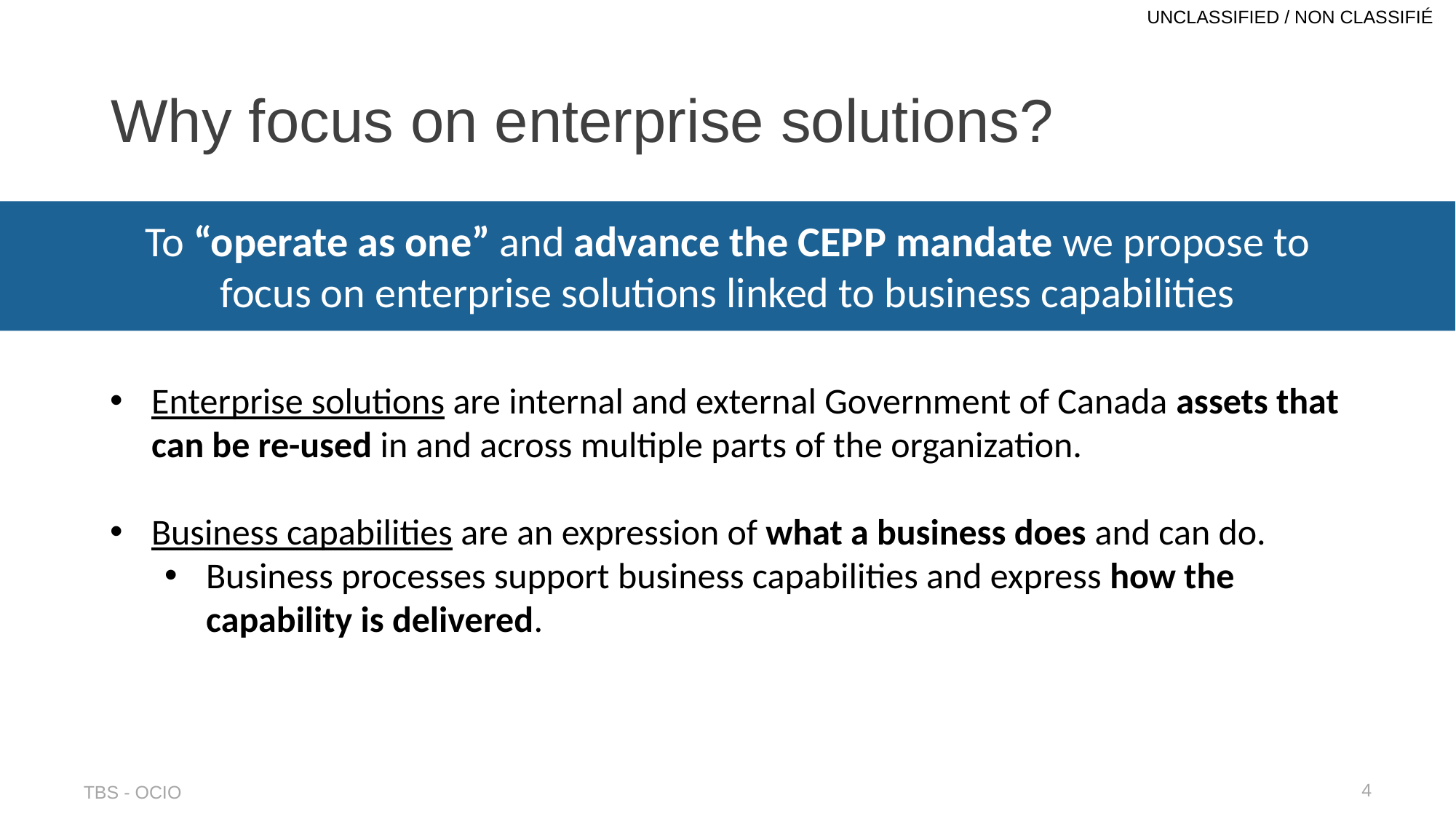

# Why focus on enterprise solutions?

To “operate as one” and advance the CEPP mandate we propose to focus on enterprise solutions linked to business capabilities

Enterprise solutions are internal and external Government of Canada assets that can be re-used in and across multiple parts of the organization.

Business capabilities are an expression of what a business does and can do.
Business processes support business capabilities and express how the capability is delivered.